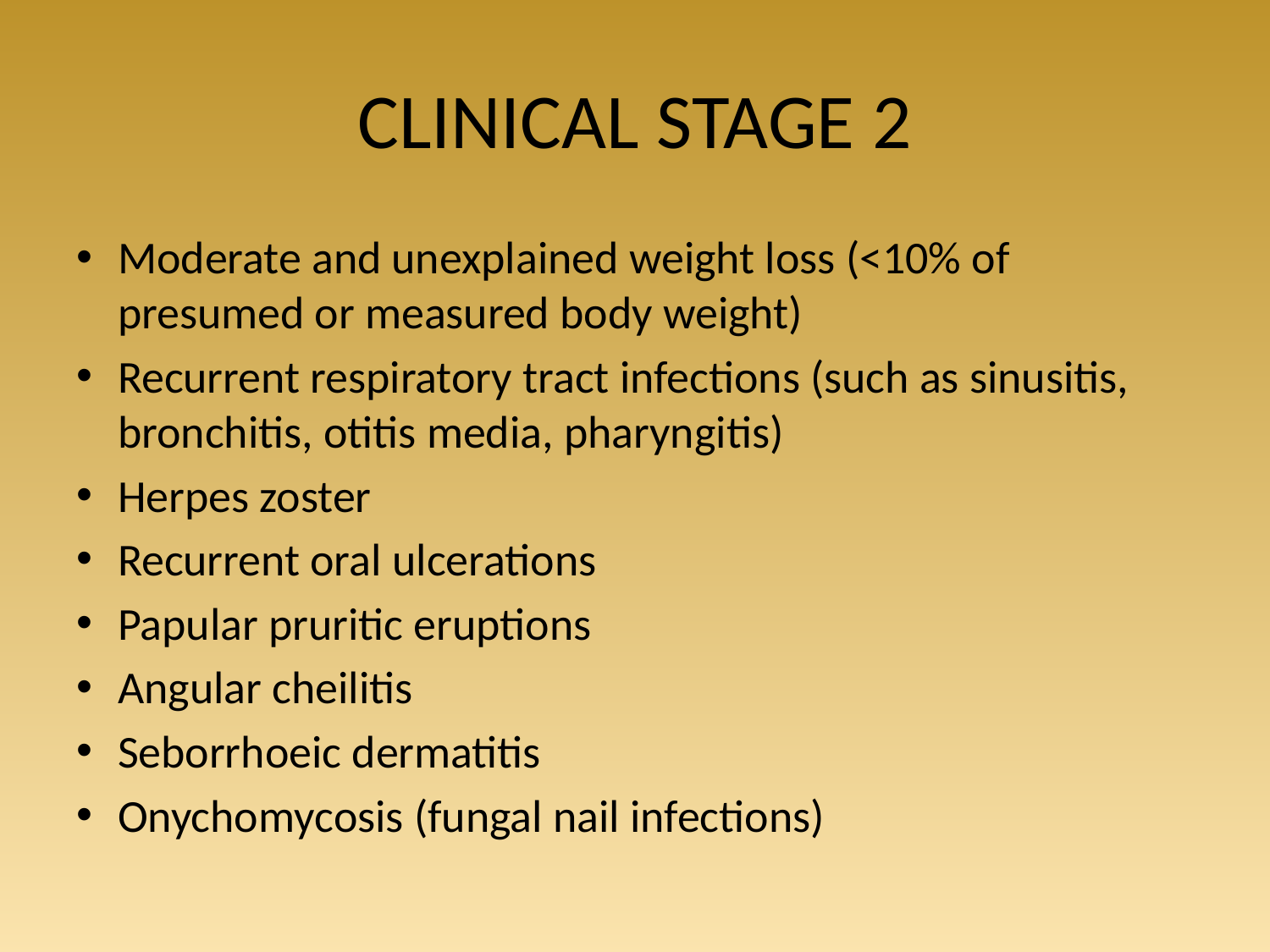

# CLINICAL STAGE 2
Moderate and unexplained weight loss (<10% of presumed or measured body weight)
Recurrent respiratory tract infections (such as sinusitis, bronchitis, otitis media, pharyngitis)
Herpes zoster
Recurrent oral ulcerations
Papular pruritic eruptions
Angular cheilitis
Seborrhoeic dermatitis
Onychomycosis (fungal nail infections)